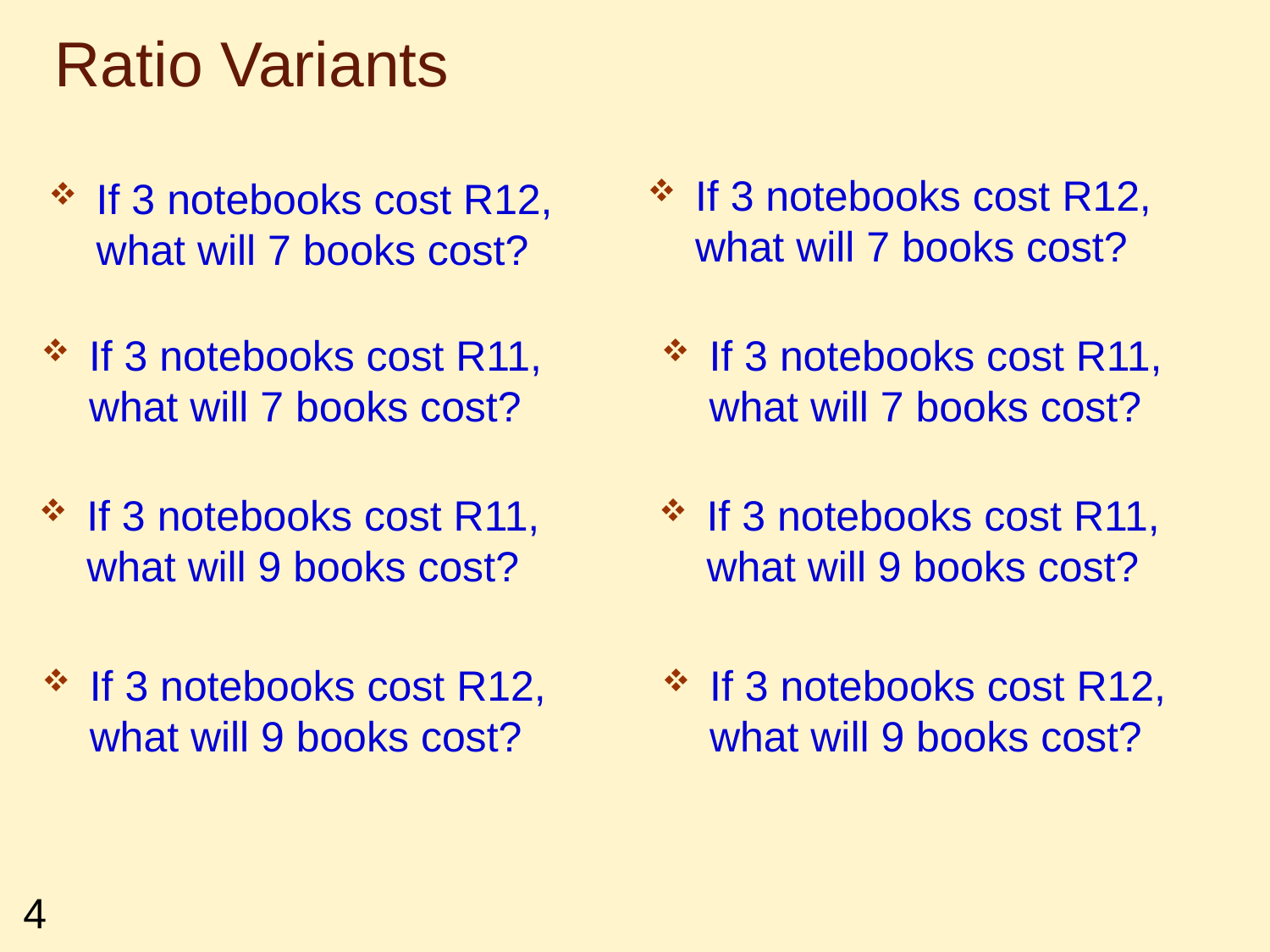

# Ratio Variants
If 3 notebooks cost R12, what will 7 books cost?
If 3 notebooks cost R12, what will 7 books cost?
If 3 notebooks cost R11, what will 7 books cost?
If 3 notebooks cost R11, what will 7 books cost?
If 3 notebooks cost R11, what will 9 books cost?
If 3 notebooks cost R11, what will 9 books cost?
If 3 notebooks cost R12, what will 9 books cost?
If 3 notebooks cost R12, what will 9 books cost?